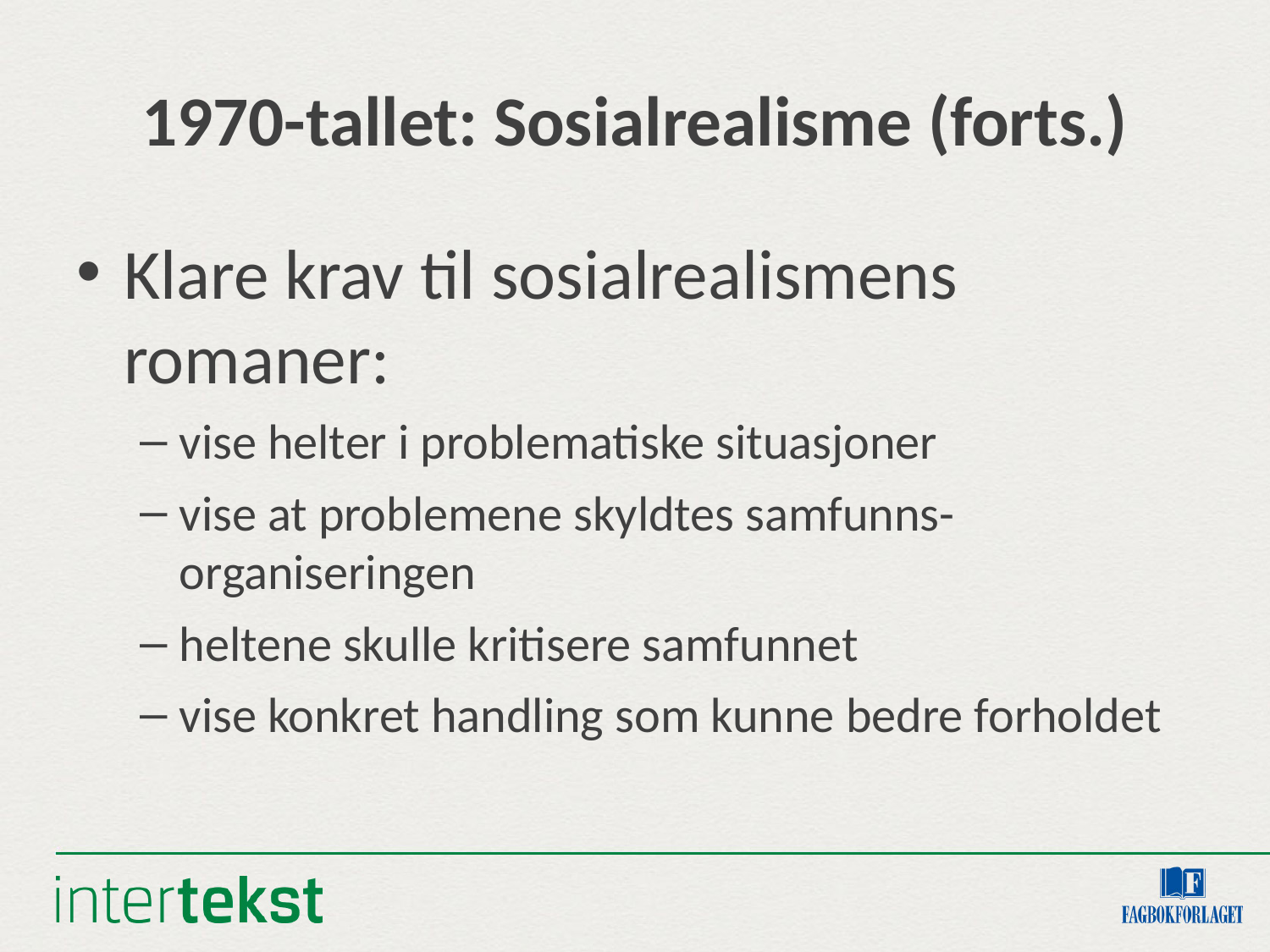

# 1970-tallet: Sosialrealisme (forts.)
Klare krav til sosialrealismens romaner:
vise helter i problematiske situasjoner
vise at problemene skyldtes samfunns-organiseringen
heltene skulle kritisere samfunnet
vise konkret handling som kunne bedre forholdet